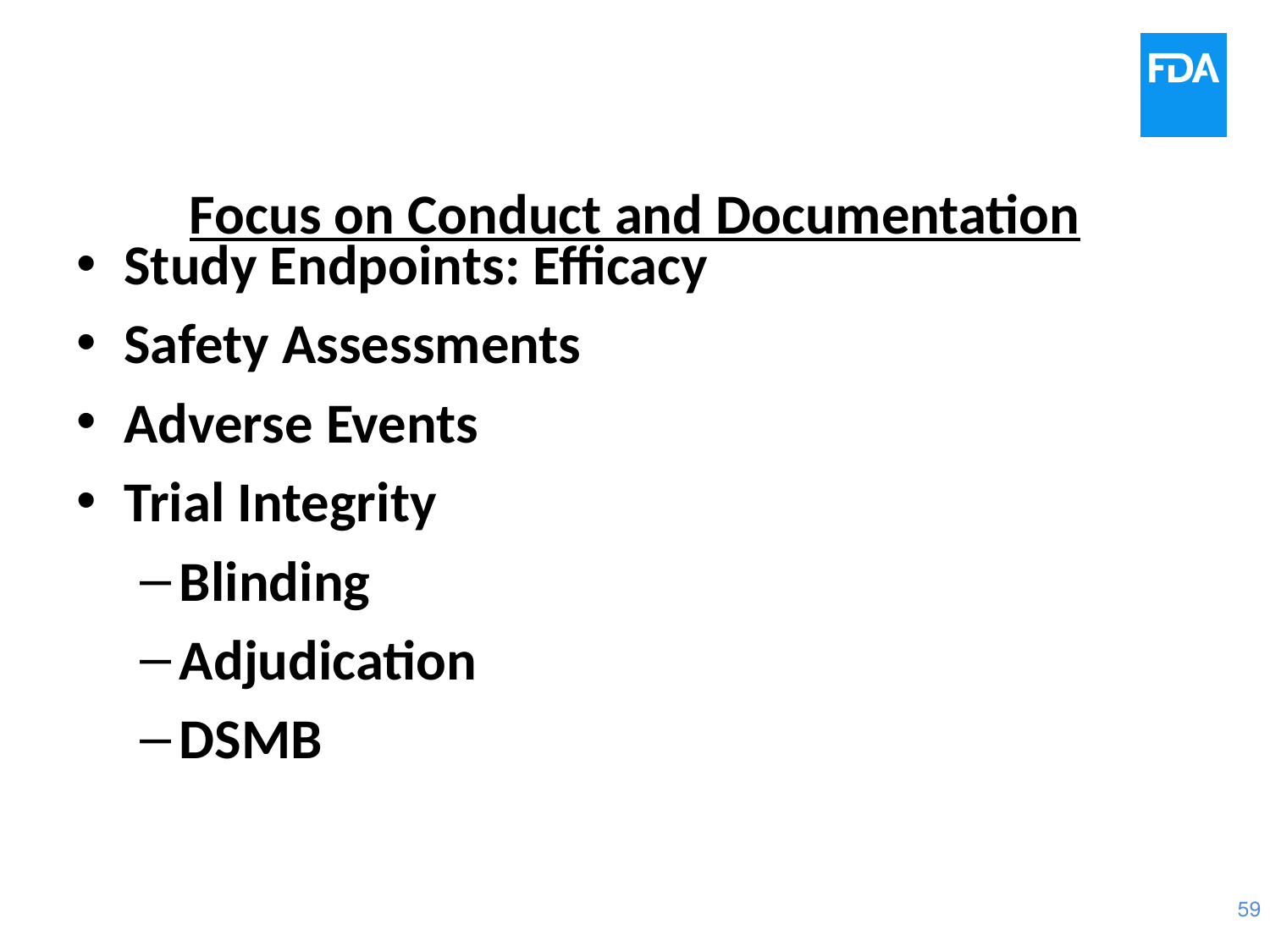

# Focus on Conduct and Documentation
Study Endpoints: Efficacy
Safety Assessments
Adverse Events
Trial Integrity
Blinding
Adjudication
DSMB